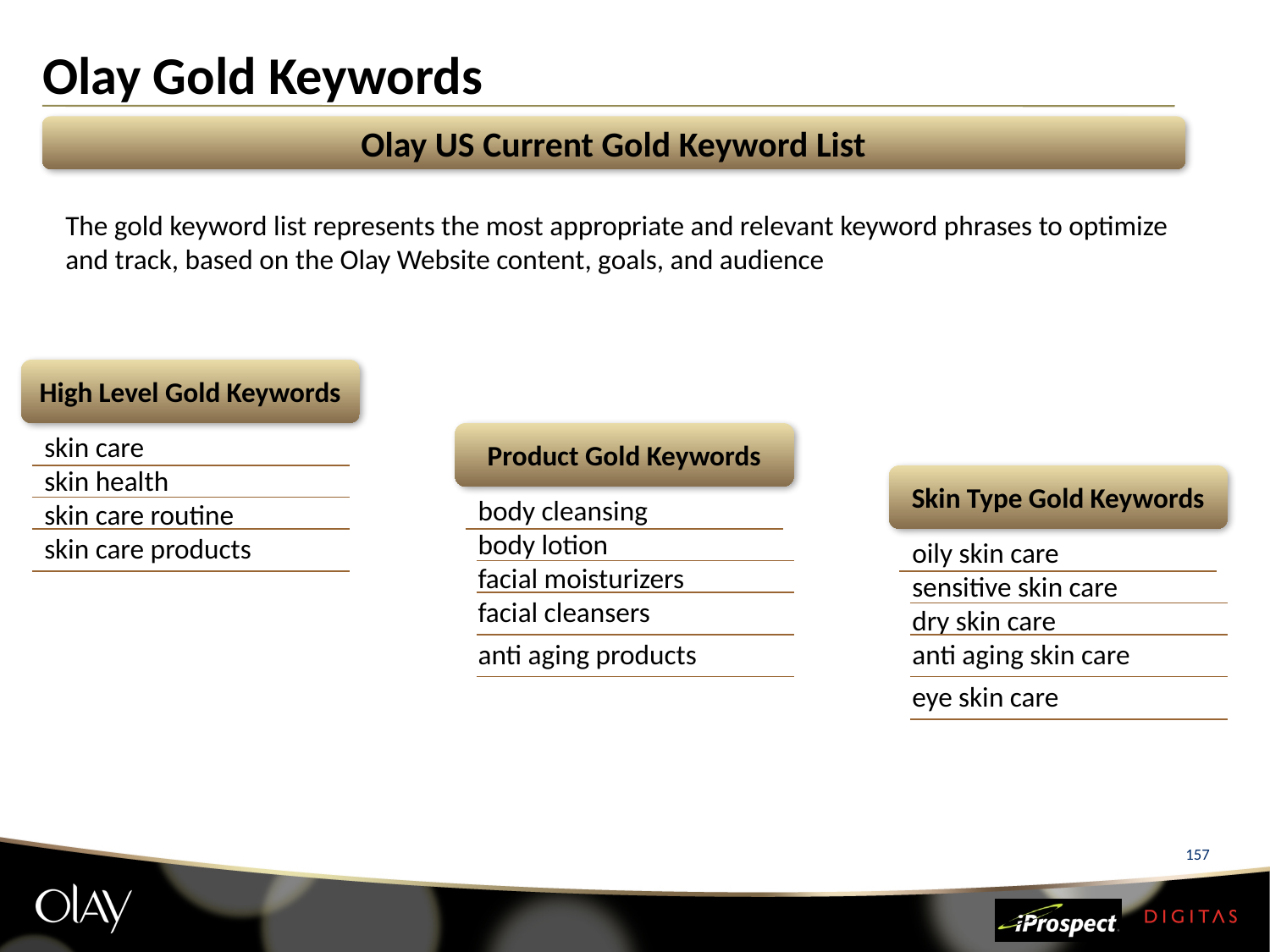

# Olay Gold Keywords
Olay US Current Gold Keyword List
The gold keyword list represents the most appropriate and relevant keyword phrases to optimize and track, based on the Olay Website content, goals, and audience

High Level Gold Keywords
skin care
skin health
skin care routine
skin care products
Product Gold Keywords
Skin Type Gold Keywords
body cleansing
body lotion
facial moisturizers
facial cleansers

anti aging products
oily skin care
sensitive skin care
dry skin care
anti aging skin care

eye skin care
157